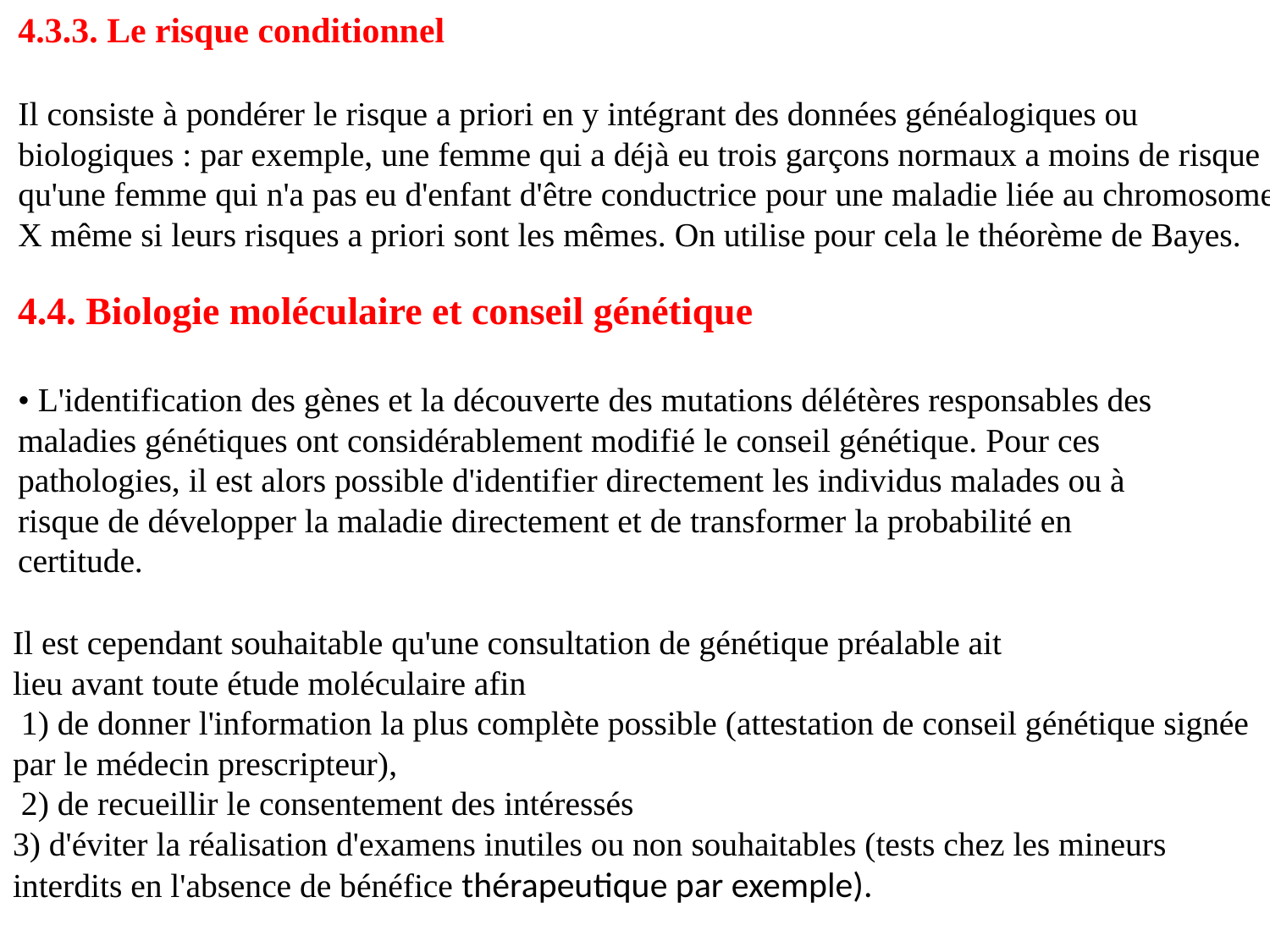

4.3.3. Le risque conditionnel

Il consiste à pondérer le risque a priori en y intégrant des données généalogiques ou
biologiques : par exemple, une femme qui a déjà eu trois garçons normaux a moins de risque
qu'une femme qui n'a pas eu d'enfant d'être conductrice pour une maladie liée au chromosome
X même si leurs risques a priori sont les mêmes. On utilise pour cela le théorème de Bayes.
4.4. Biologie moléculaire et conseil génétique

• L'identification des gènes et la découverte des mutations délétères responsables des
maladies génétiques ont considérablement modifié le conseil génétique. Pour ces
pathologies, il est alors possible d'identifier directement les individus malades ou à
risque de développer la maladie directement et de transformer la probabilité en
certitude.
Il est cependant souhaitable qu'une consultation de génétique préalable ait
lieu avant toute étude moléculaire afin
 1) de donner l'information la plus complète possible (attestation de conseil génétique signée par le médecin prescripteur),
 2) de recueillir le consentement des intéressés
3) d'éviter la réalisation d'examens inutiles ou non souhaitables (tests chez les mineurs interdits en l'absence de bénéfice thérapeutique par exemple).